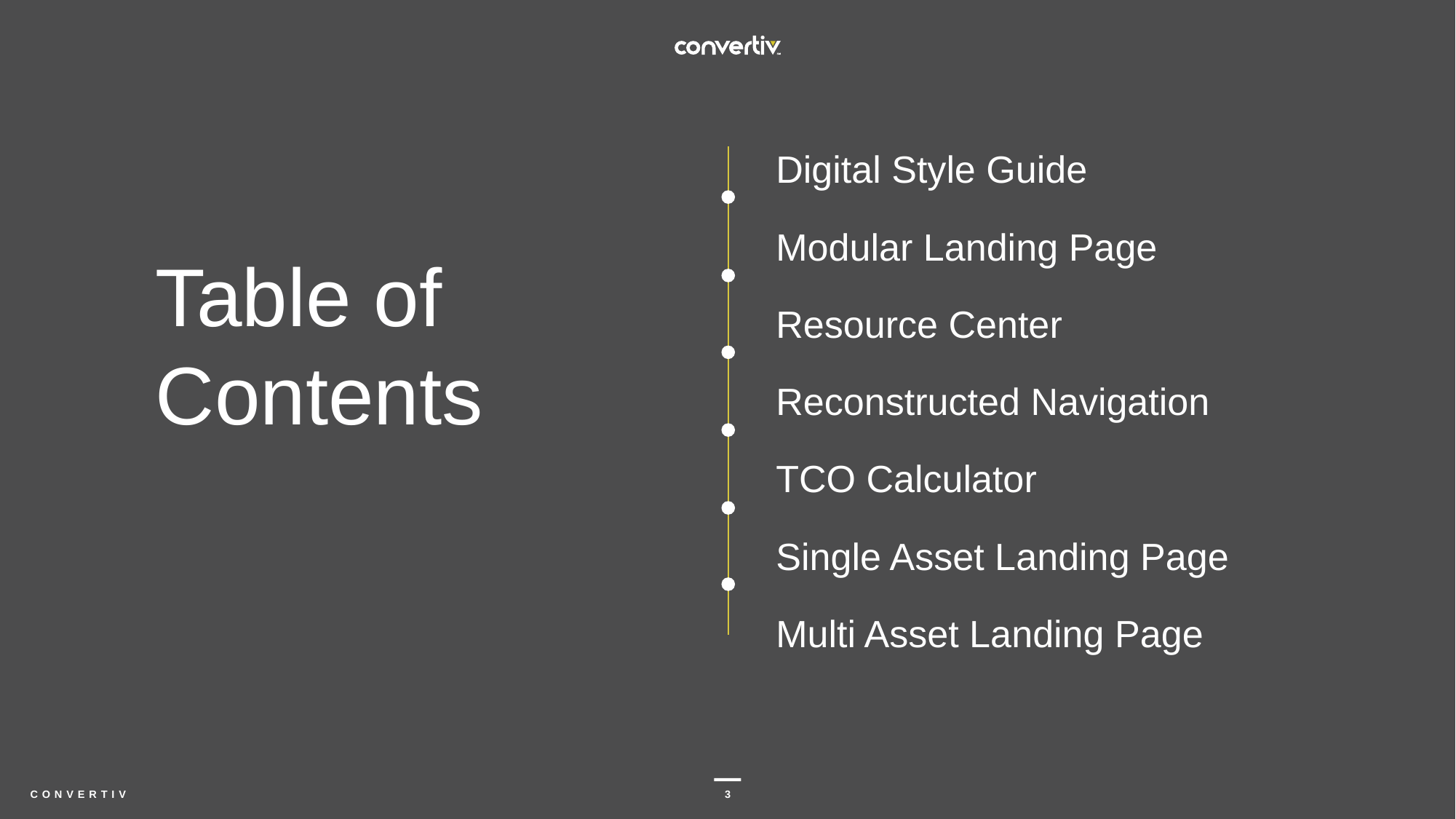

Digital Style Guide
Modular Landing Page
Resource Center
Reconstructed Navigation
TCO Calculator
Single Asset Landing Page
Multi Asset Landing Page